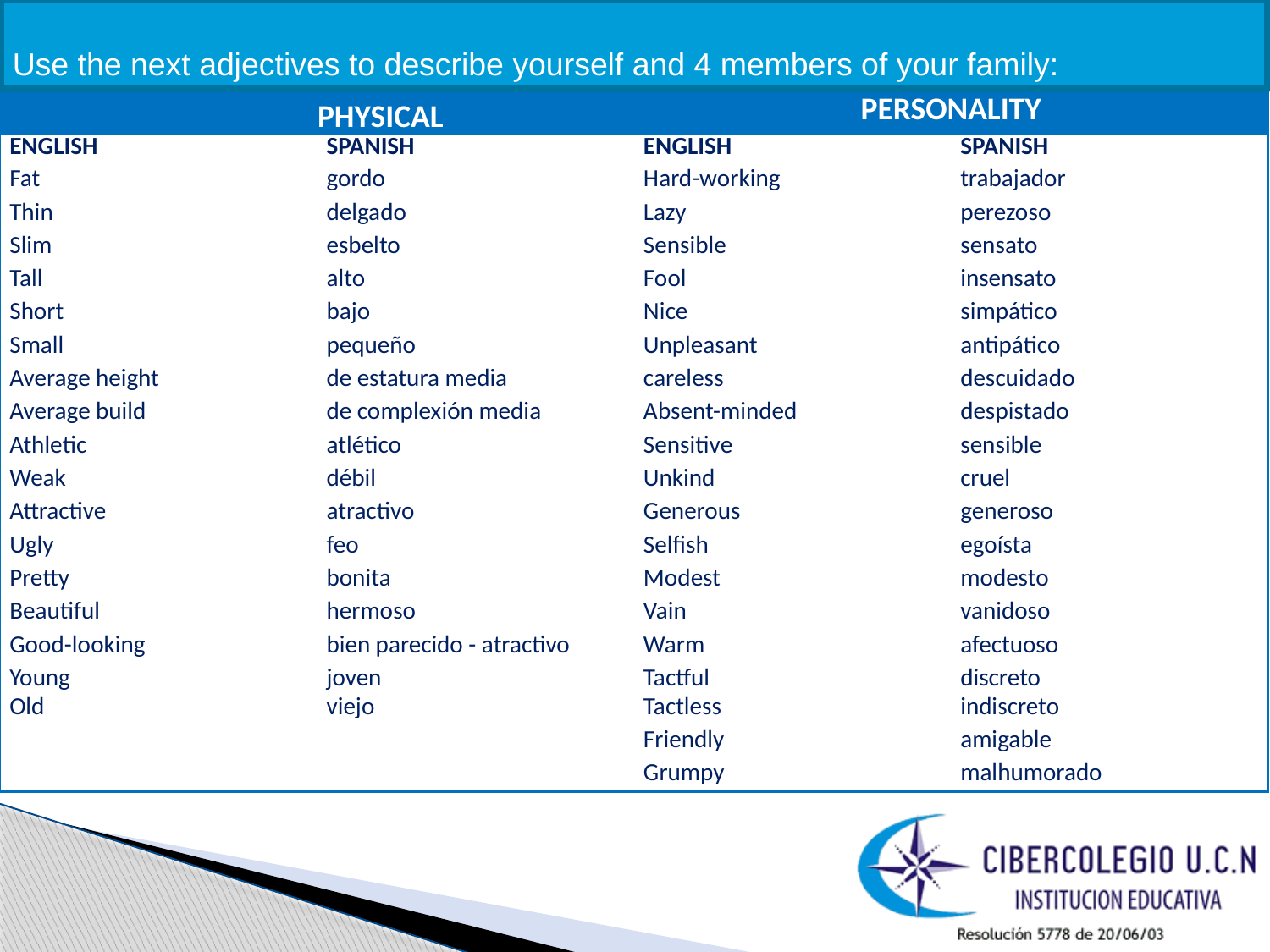

Use the next adjectives to describe yourself and 4 members of your family:
| PHYSICAL |  | PERSONALITY |  |
| --- | --- | --- | --- |
| ENGLISH | SPANISH | ENGLISH | SPANISH |
| Fat | gordo | Hard-working | trabajador |
| Thin | delgado | Lazy | perezoso |
| Slim | esbelto | Sensible | sensato |
| Tall | alto | Fool | insensato |
| Short | bajo | Nice | simpático |
| Small | pequeño | Unpleasant | antipático |
| Average height | de estatura media | careless | descuidado |
| Average build | de complexión media | Absent-minded | despistado |
| Athletic | atlético | Sensitive | sensible |
| Weak | débil | Unkind | cruel |
| Attractive | atractivo | Generous | generoso |
| Ugly | feo | Selfish | egoísta |
| Pretty | bonita | Modest | modesto |
| Beautiful | hermoso | Vain | vanidoso |
| Good-looking | bien parecido - atractivo | Warm | afectuoso |
| Young | joven | Tactful | discreto |
| Old | viejo | Tactless | indiscreto |
|  |  | Friendly | amigable |
|  |  | Grumpy | malhumorado |